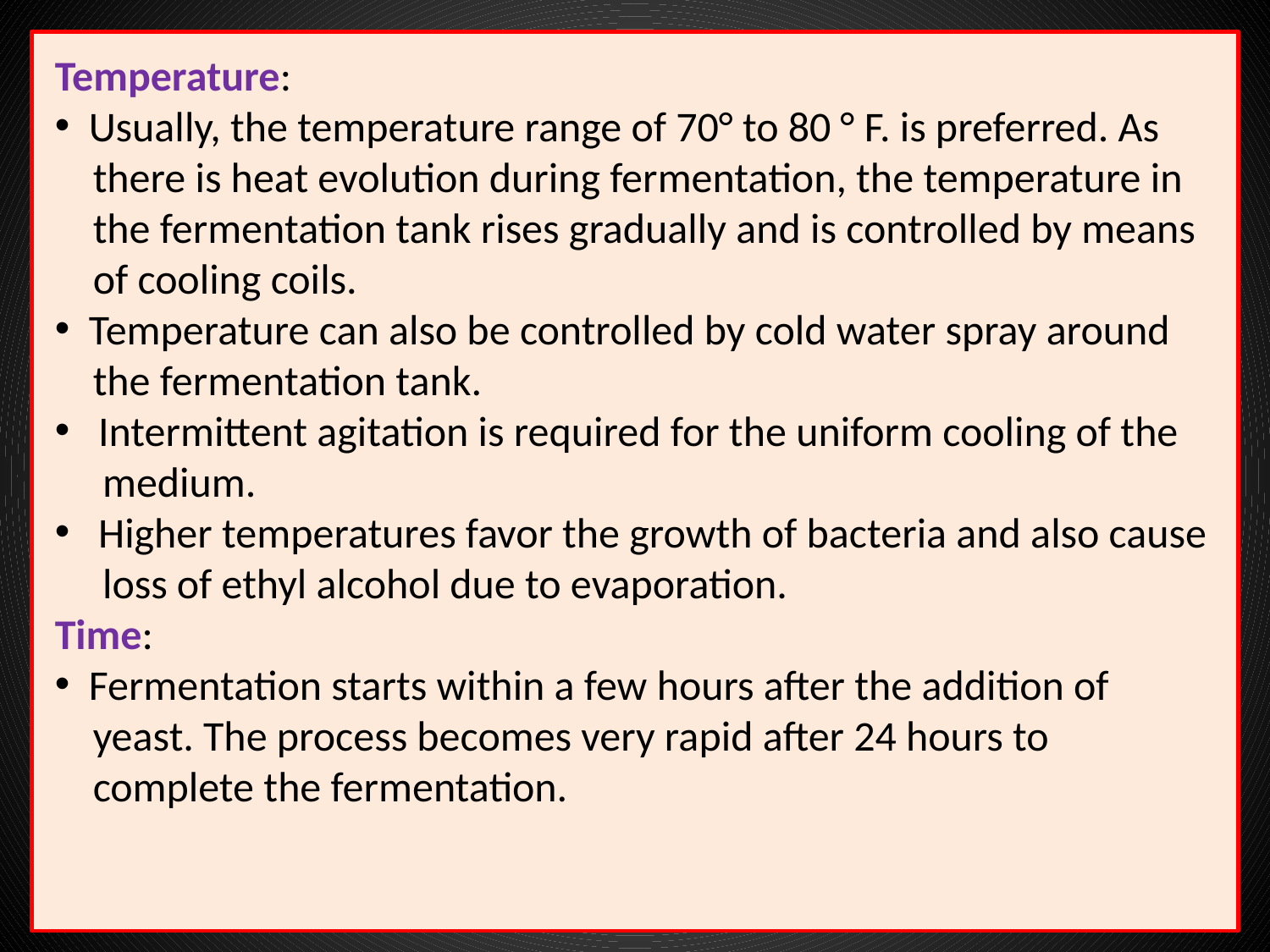

Temperature:
  Usually, the temperature range of 70° to 80 ° F. is preferred. As
    there is heat evolution during fermentation, the temperature in
    the fermentation tank rises gradually and is controlled by means
    of cooling coils.
  Temperature can also be controlled by cold water spray around
    the fermentation tank.
   Intermittent agitation is required for the uniform cooling of the
     medium.
   Higher temperatures favor the growth of bacteria and also cause
     loss of ethyl alcohol due to evaporation.
Time:
  Fermentation starts within a few hours after the addition of
    yeast. The process becomes very rapid after 24 hours to
    complete the fermentation.